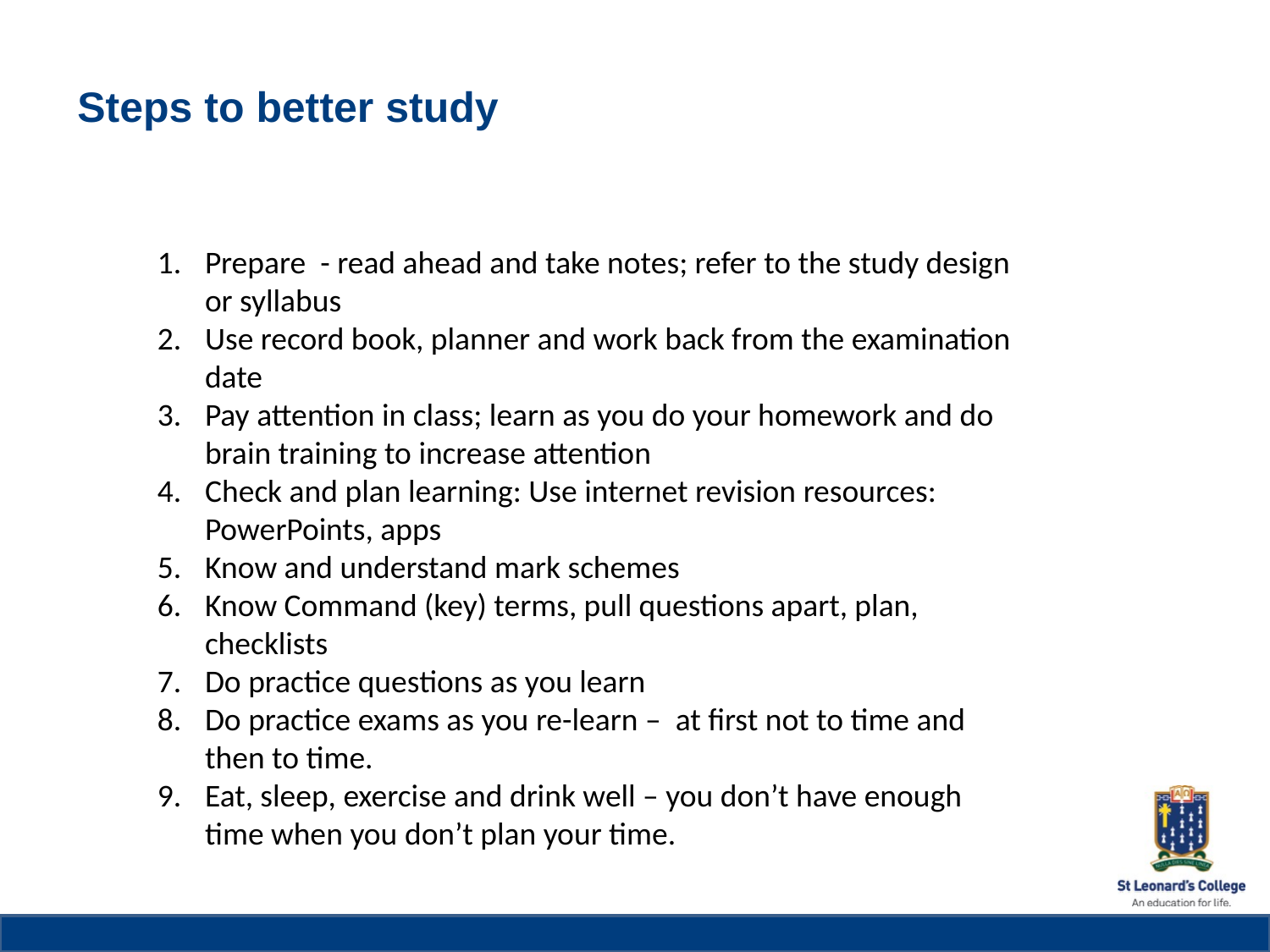

Steps to better study
Prepare  - read ahead and take notes; refer to the study design or syllabus
Use record book, planner and work back from the examination date
Pay attention in class; learn as you do your homework and do brain training to increase attention
Check and plan learning: Use internet revision resources: PowerPoints, apps
Know and understand mark schemes
Know Command (key) terms, pull questions apart, plan, checklists
Do practice questions as you learn
Do practice exams as you re-learn –  at first not to time and then to time.
Eat, sleep, exercise and drink well – you don’t have enough time when you don’t plan your time.